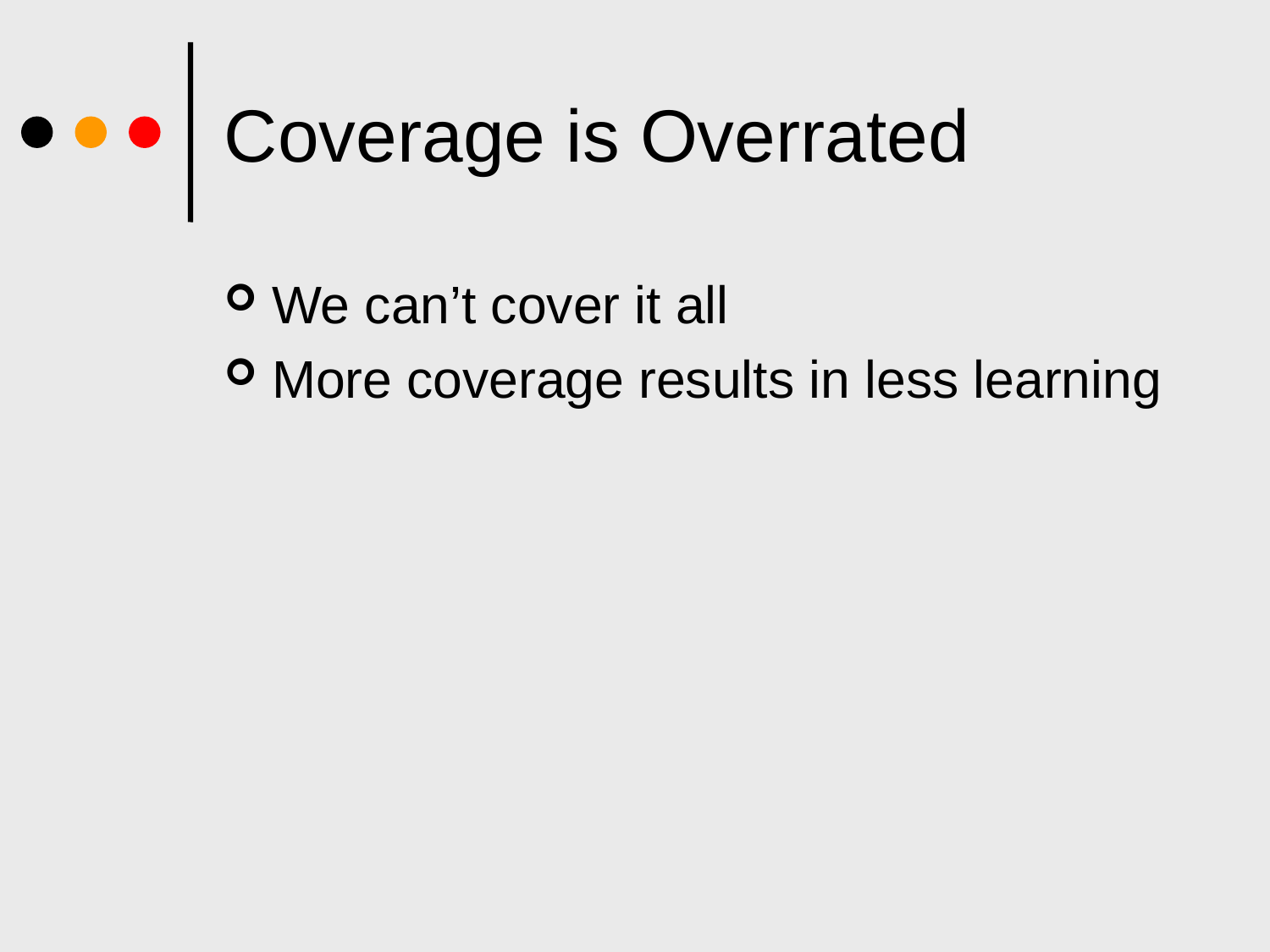

# Coverage is Overrated
We can’t cover it all
More coverage results in less learning